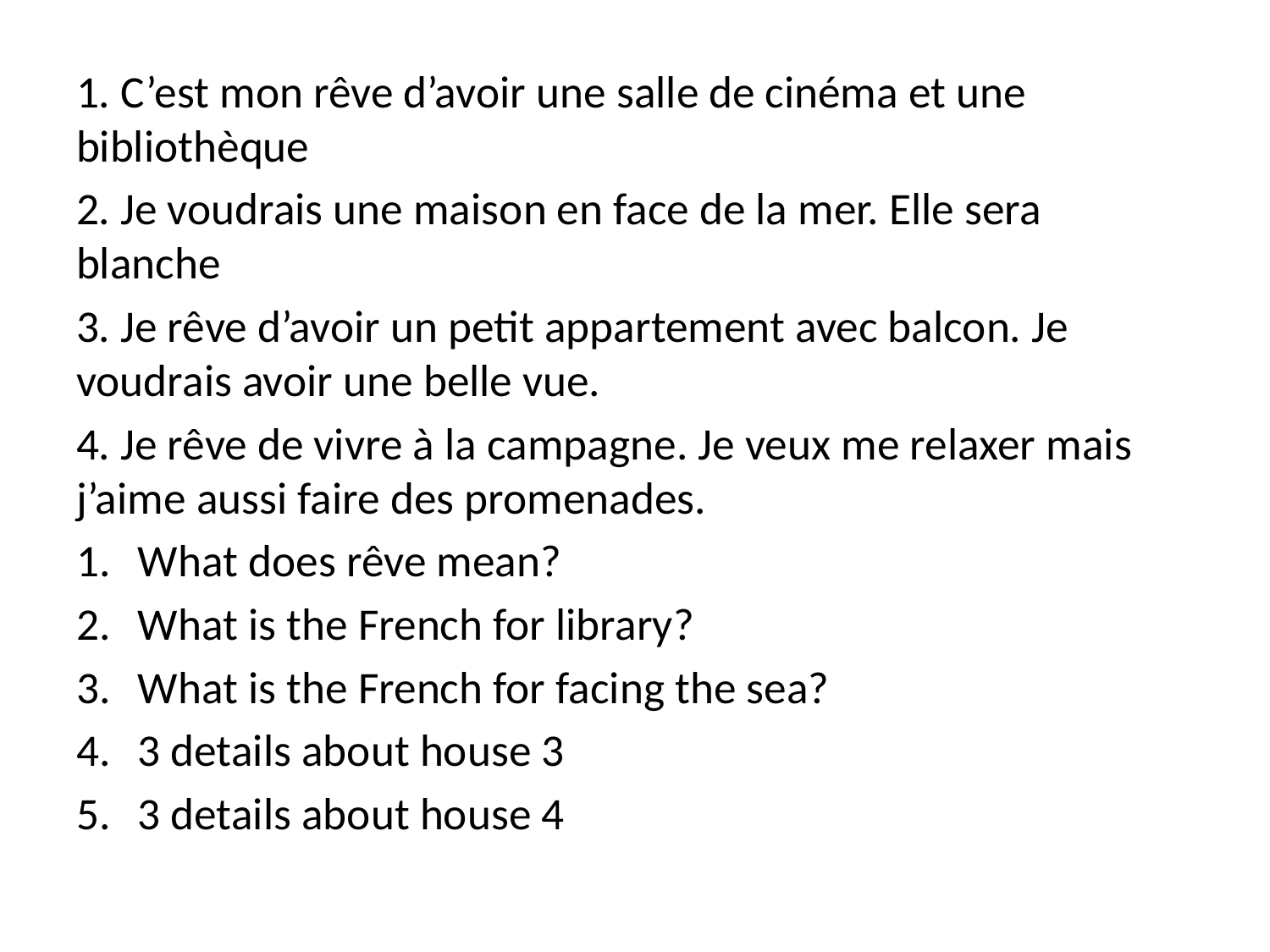

1. C’est mon rêve d’avoir une salle de cinéma et une bibliothèque
2. Je voudrais une maison en face de la mer. Elle sera blanche
3. Je rêve d’avoir un petit appartement avec balcon. Je voudrais avoir une belle vue.
4. Je rêve de vivre à la campagne. Je veux me relaxer mais j’aime aussi faire des promenades.
What does rêve mean?
What is the French for library?
What is the French for facing the sea?
3 details about house 3
3 details about house 4